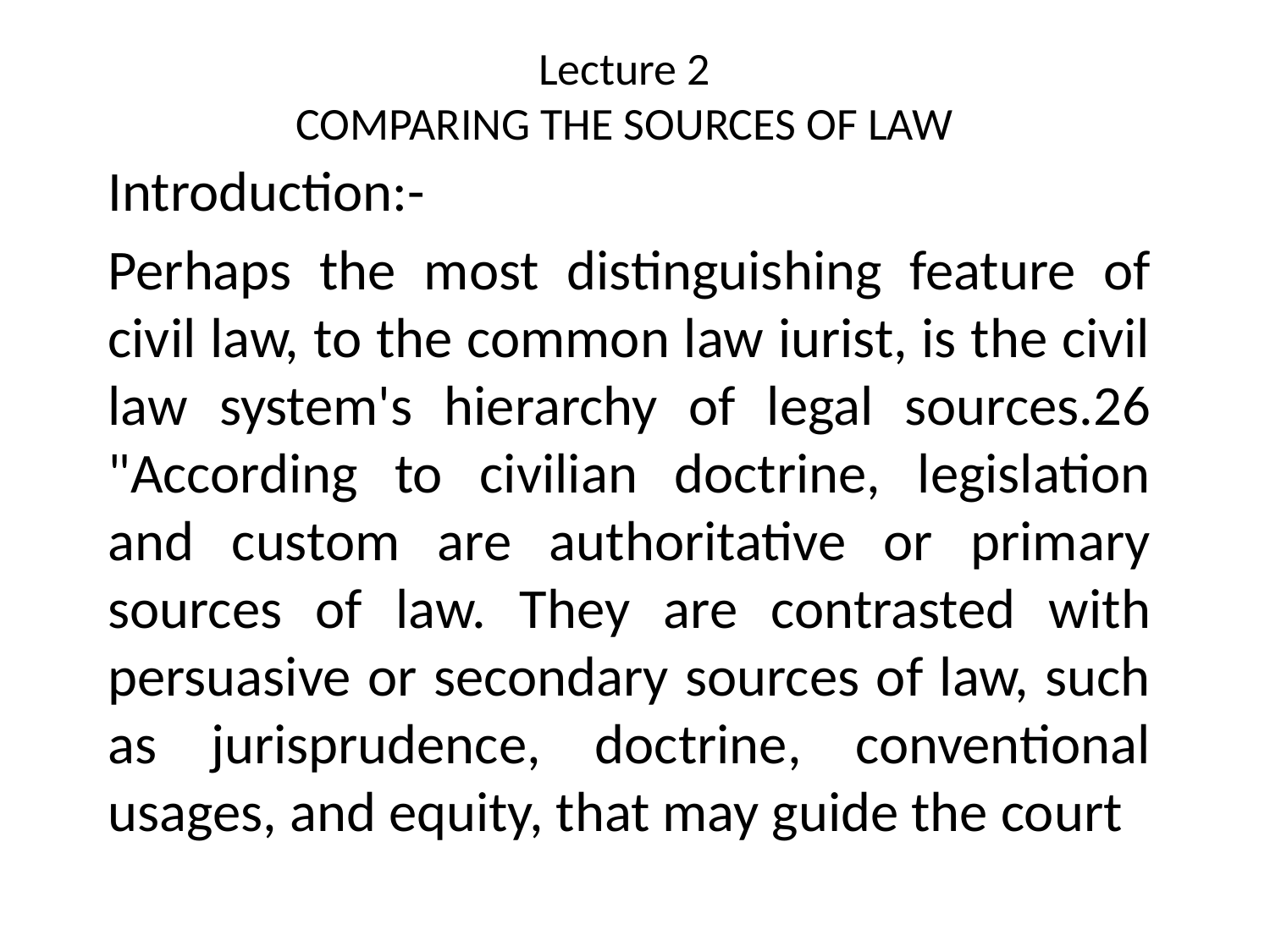

# Lecture 2 COMPARING THE SOURCES OF LAW
Introduction:-
Perhaps the most distinguishing feature of civil law, to the common law iurist, is the civil law system's hierarchy of legal sources.26 "According to civilian doctrine, legislation and custom are authoritative or primary sources of law. They are contrasted with persuasive or secondary sources of law, such as jurisprudence, doctrine, conventional usages, and equity, that may guide the court